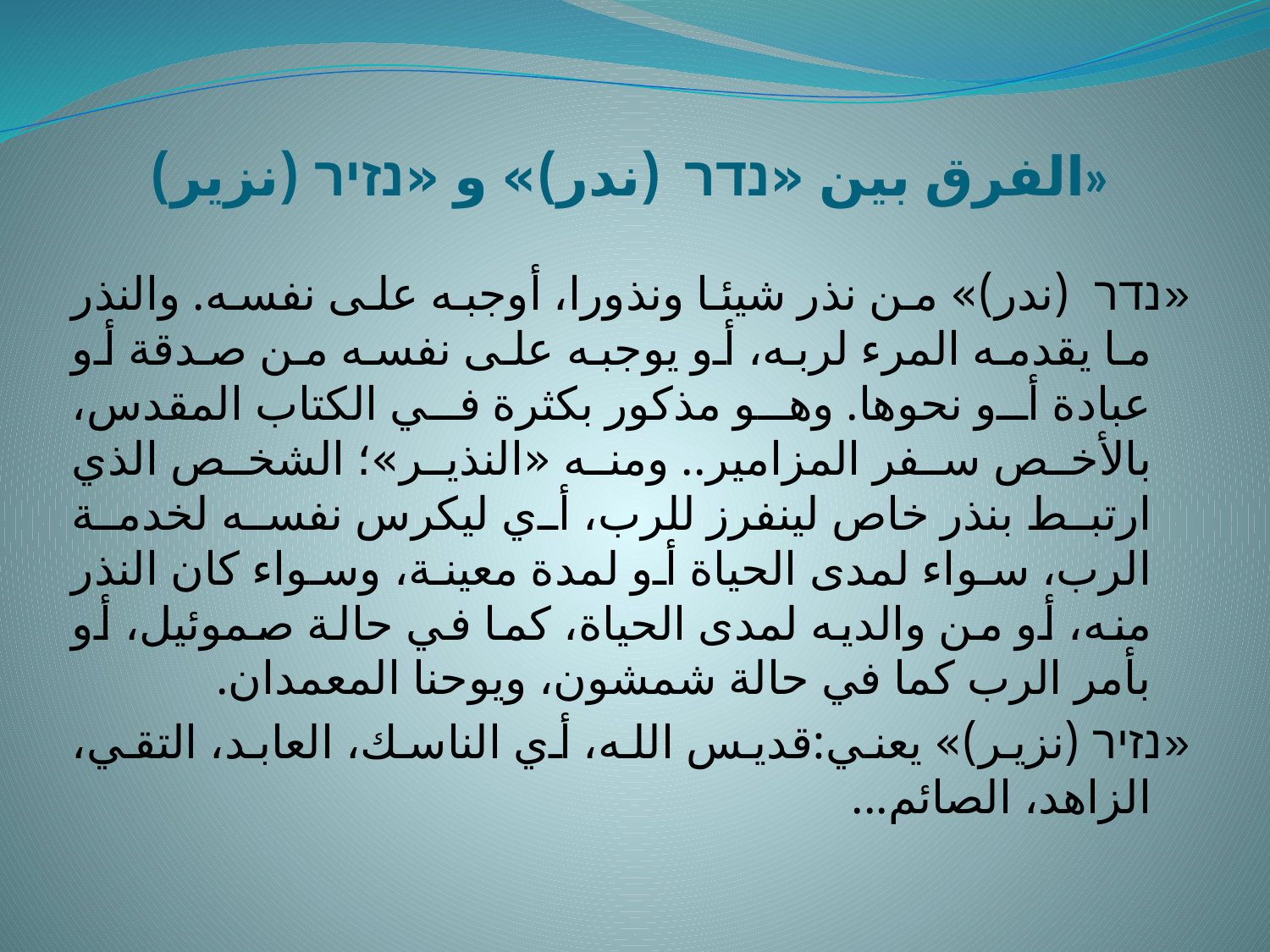

# الفرق بين «נדר  (ندر)» و «נזיר (نزير)»
«נדר  (ندر)» من نذر شيئا ونذورا، أوجبه على نفسه. والنذر ما يقدمه المرء لربه، أو يوجبه على نفسه من صدقة أو عبادة أو نحوها. وهو مذكور بكثرة في الكتاب المقدس، بالأخص سفر المزامير.. ومنه «النذير»؛ الشخص الذي ارتبط بنذر خاص لينفرز للرب، أي ليكرس نفسه لخدمة الرب، سواء لمدى الحياة أو لمدة معينة، وسواء كان النذر منه، أو من والديه لمدى الحياة، كما في حالة صموئيل، أو بأمر الرب كما في حالة شمشون، ويوحنا المعمدان.
«נזיר (نزير)» يعني:قديس الله، أي الناسك، العابد، التقي، الزاهد، الصائم...